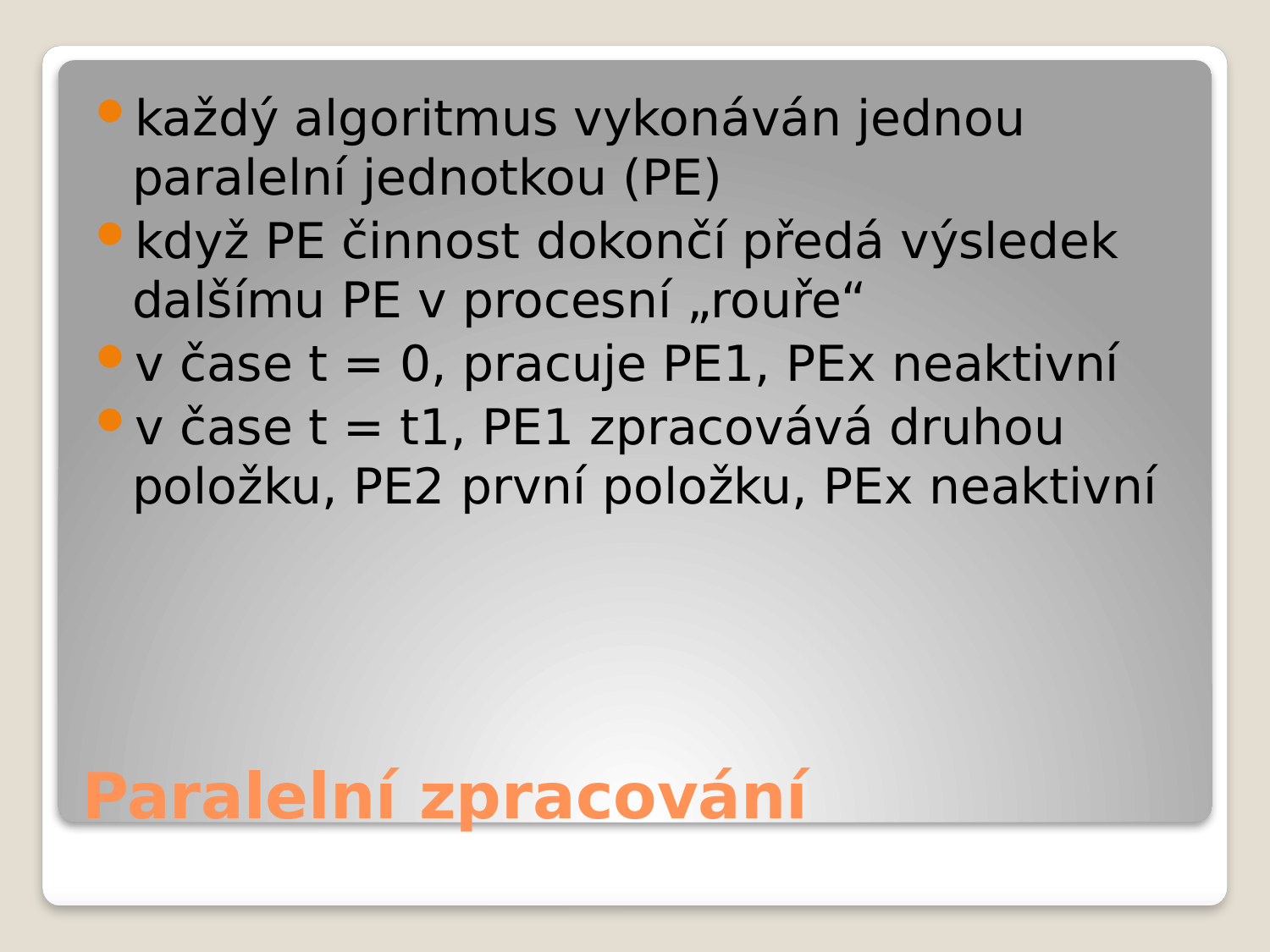

každý algoritmus vykonáván jednou paralelní jednotkou (PE)
když PE činnost dokončí předá výsledek dalšímu PE v procesní „rouře“
v čase t = 0, pracuje PE1, PEx neaktivní
v čase t = t1, PE1 zpracovává druhou položku, PE2 první položku, PEx neaktivní
# Paralelní zpracování